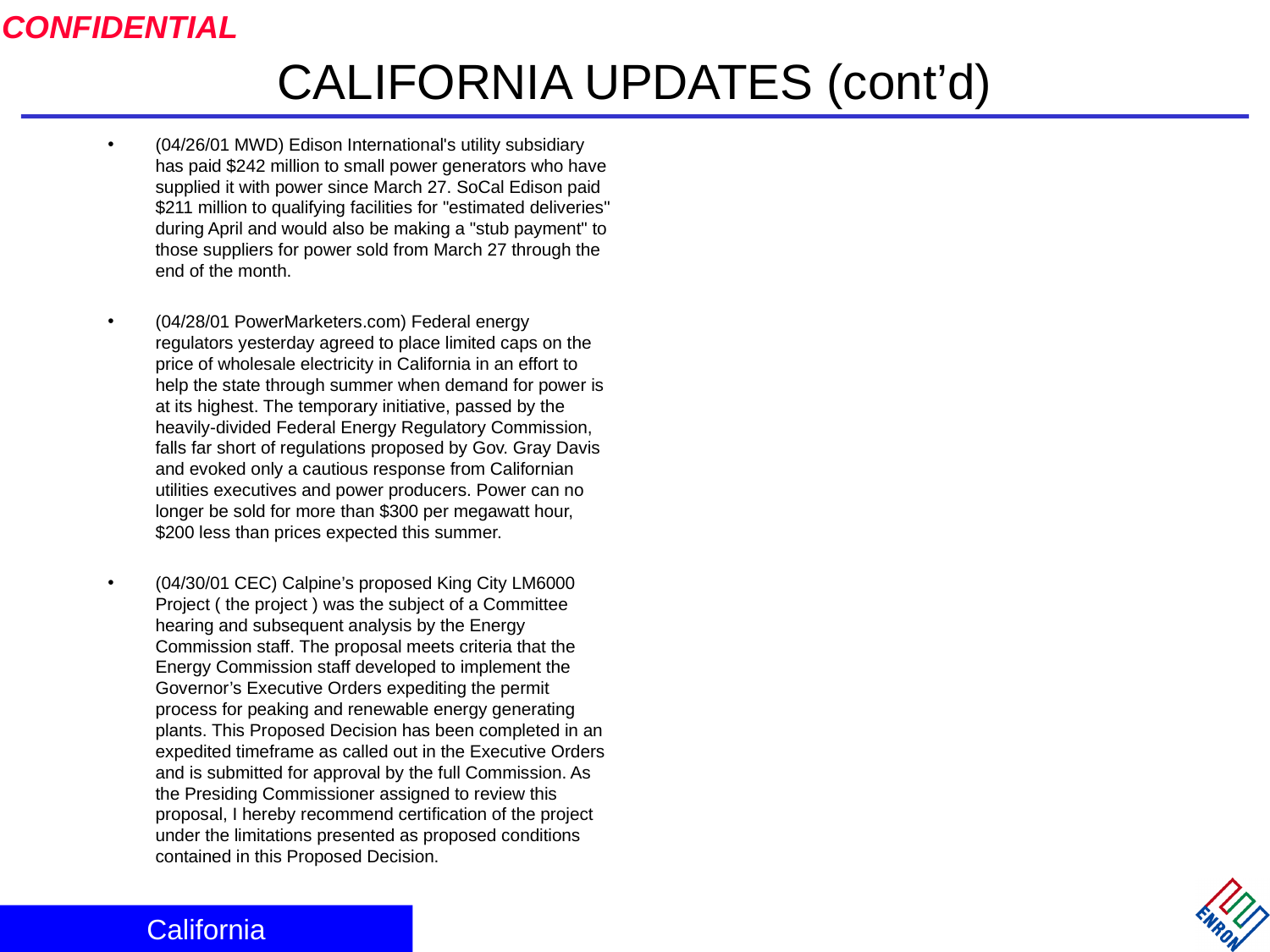

# CALIFORNIA UPDATES (cont’d)

(04/26/01 MWD) Edison International's utility subsidiary has paid $242 million to small power generators who have supplied it with power since March 27. SoCal Edison paid $211 million to qualifying facilities for "estimated deliveries" during April and would also be making a "stub payment" to those suppliers for power sold from March 27 through the end of the month.

(04/28/01 PowerMarketers.com) Federal energy regulators yesterday agreed to place limited caps on the price of wholesale electricity in California in an effort to help the state through summer when demand for power is at its highest. The temporary initiative, passed by the heavily-divided Federal Energy Regulatory Commission, falls far short of regulations proposed by Gov. Gray Davis and evoked only a cautious response from Californian utilities executives and power producers. Power can no longer be sold for more than $300 per megawatt hour, $200 less than prices expected this summer.

(04/30/01 CEC) Calpine’s proposed King City LM6000 Project ( the project ) was the subject of a Committee hearing and subsequent analysis by the Energy Commission staff. The proposal meets criteria that the Energy Commission staff developed to implement the Governor’s Executive Orders expediting the permit process for peaking and renewable energy generating plants. This Proposed Decision has been completed in an expedited timeframe as called out in the Executive Orders and is submitted for approval by the full Commission. As the Presiding Commissioner assigned to review this proposal, I hereby recommend certification of the project under the limitations presented as proposed conditions contained in this Proposed Decision.

California